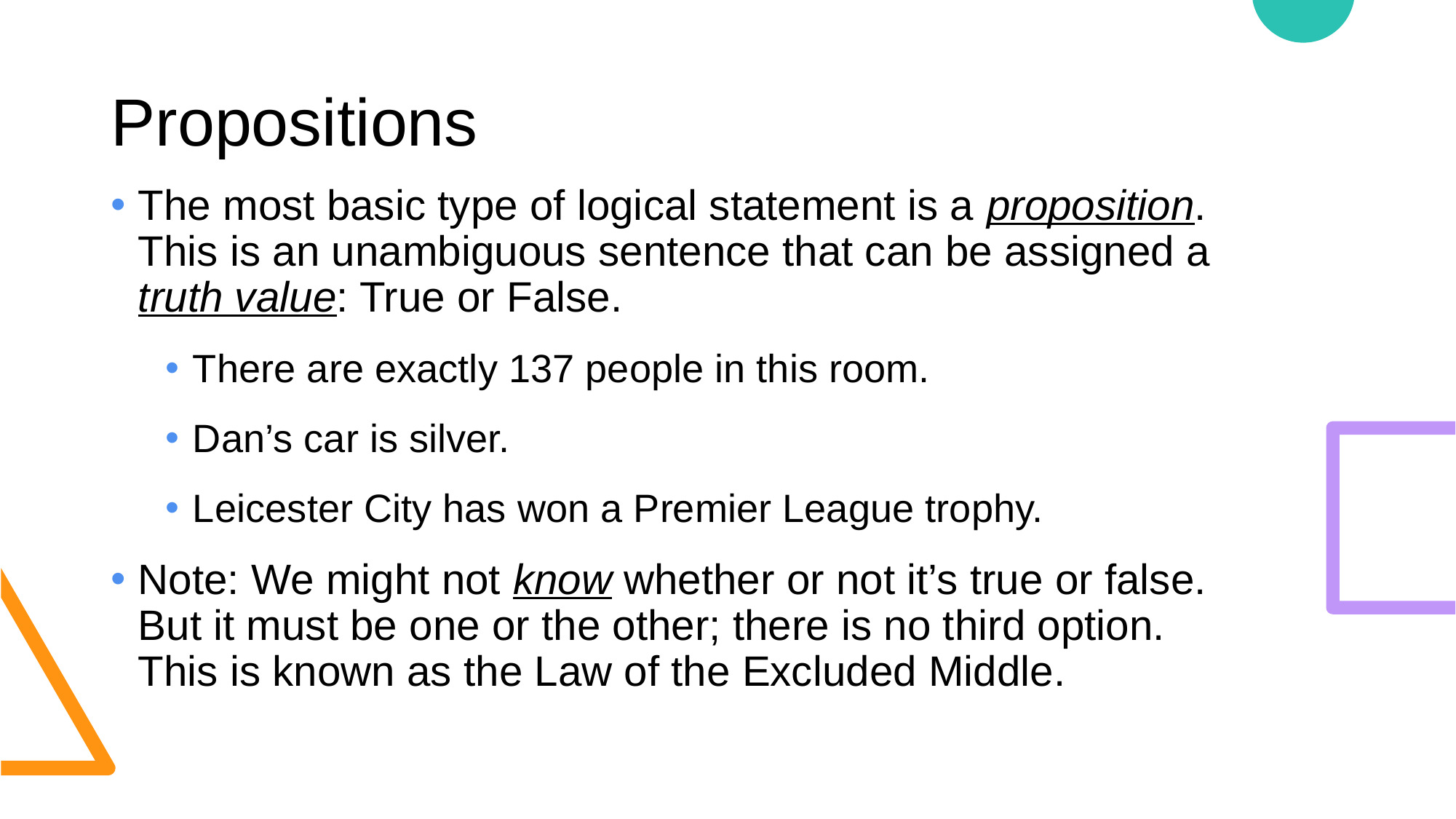

# Propositions
The most basic type of logical statement is a proposition. This is an unambiguous sentence that can be assigned a truth value: True or False.
There are exactly 137 people in this room.
Dan’s car is silver.
Leicester City has won a Premier League trophy.
Note: We might not know whether or not it’s true or false. But it must be one or the other; there is no third option. This is known as the Law of the Excluded Middle.